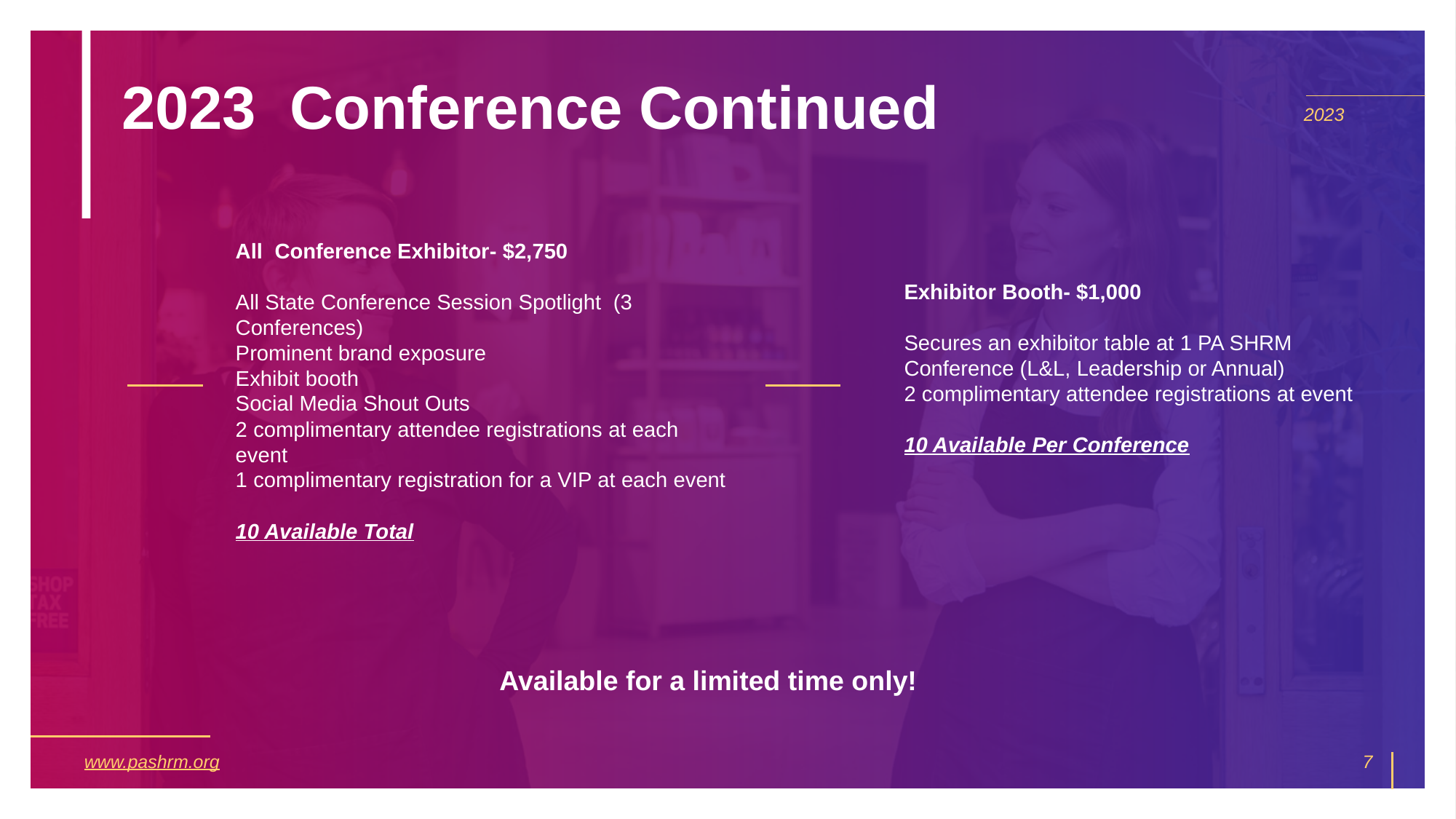

# 2023  Conference Continued
2023
All  Conference Exhibitor- $2,750

All State Conference Session Spotlight  (3 Conferences)
Prominent brand exposure
Exhibit booth
Social Media Shout Outs
2 complimentary attendee registrations at each event
1 complimentary registration for a VIP at each event

10 Available Total

Exhibitor Booth- $1,000

Secures an exhibitor table at 1 PA SHRM Conference (L&L, Leadership or Annual)
2 complimentary attendee registrations at event

10 Available Per Conference

Available for a limited time only!
www.pashrm.org
7